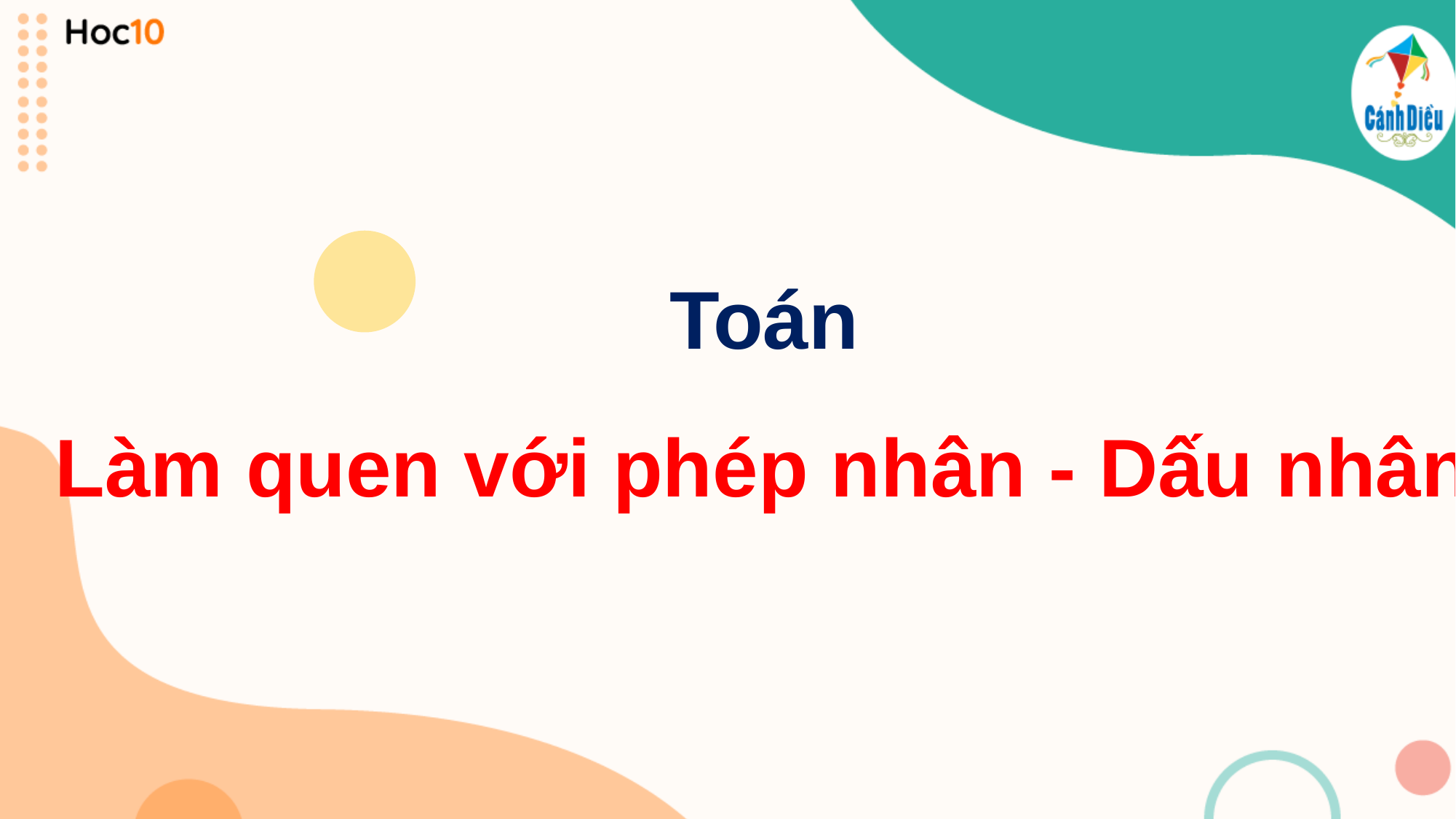

Toán
Làm quen với phép nhân - Dấu nhân